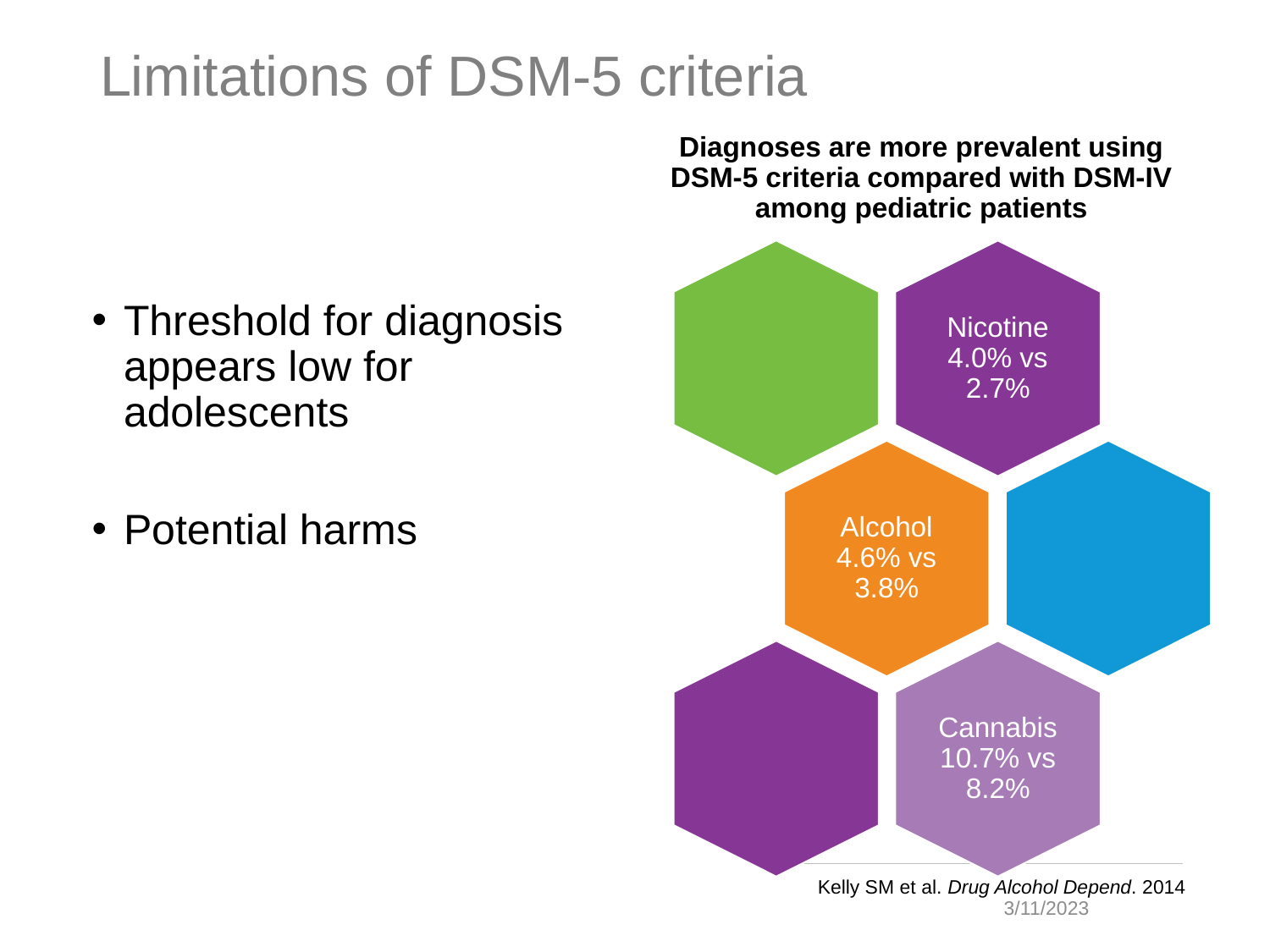

# Limitations of DSM-5 criteria
Diagnoses are more prevalent using DSM-5 criteria compared with DSM-IV among pediatric patients
Nicotine 4.0% vs 2.7%

Alcohol 4.6% vs 3.8%

Cannabis 10.7% vs 8.2%

Threshold for diagnosis appears low for adolescents

Potential harms

Kelly SM et al. Drug Alcohol Depend. 2014
3/11/2023